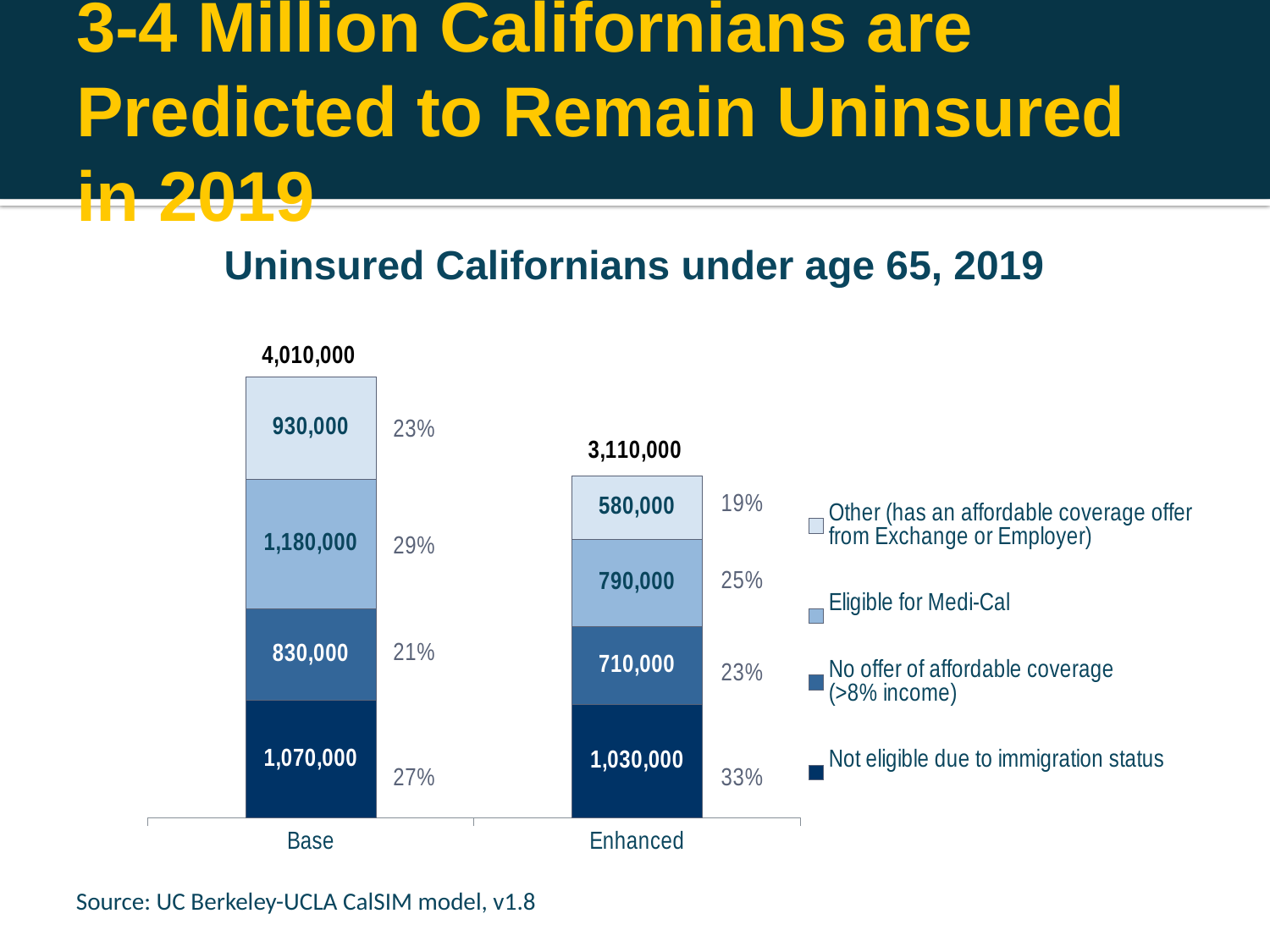

# 3-4 Million Californians are Predicted to Remain Uninsured in 2019
Uninsured Californians under age 65, 2019

### Chart

| Category | Not eligible due to immigration status | No offer of affordable coverage
(>8% income) | Eligible for Medi-Cal | Other (has an affordable coverage offer from Exchange or Employer) |
|---|---|---|---|---|
| Base | 1070000.0 | 830000.0 | 1180000.0 | 930000.0 |
| Enhanced | 1030000.0 | 710000.0 | 790000.0 | 580000.0 |
Source: UC Berkeley-UCLA CalSIM model, v1.8